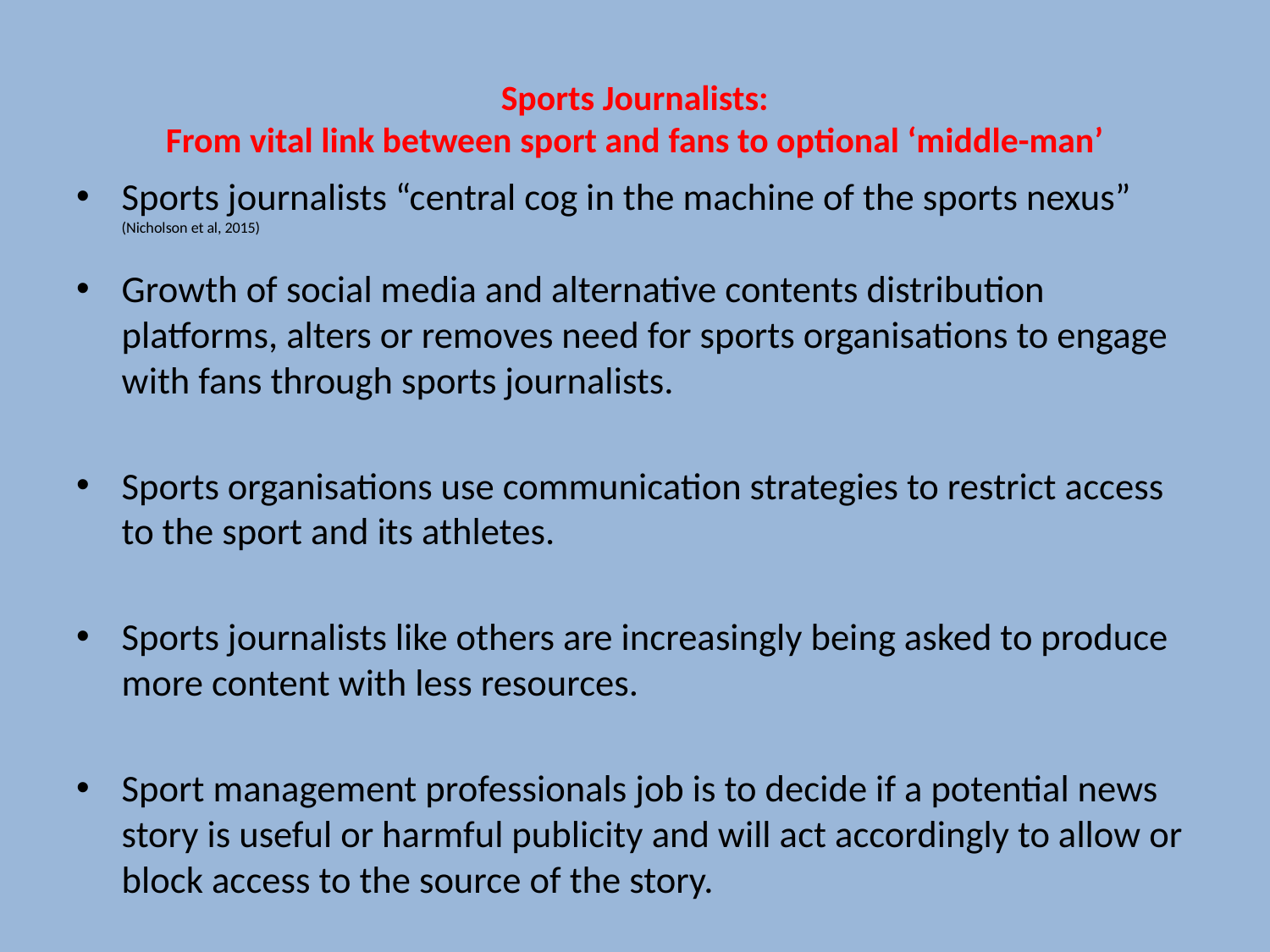

# Sports Journalists: From vital link between sport and fans to optional ‘middle-man’
Sports journalists “central cog in the machine of the sports nexus” (Nicholson et al, 2015)

Growth of social media and alternative contents distribution platforms, alters or removes need for sports organisations to engage with fans through sports journalists.

Sports organisations use communication strategies to restrict access to the sport and its athletes.

Sports journalists like others are increasingly being asked to produce more content with less resources.

Sport management professionals job is to decide if a potential news story is useful or harmful publicity and will act accordingly to allow or block access to the source of the story.